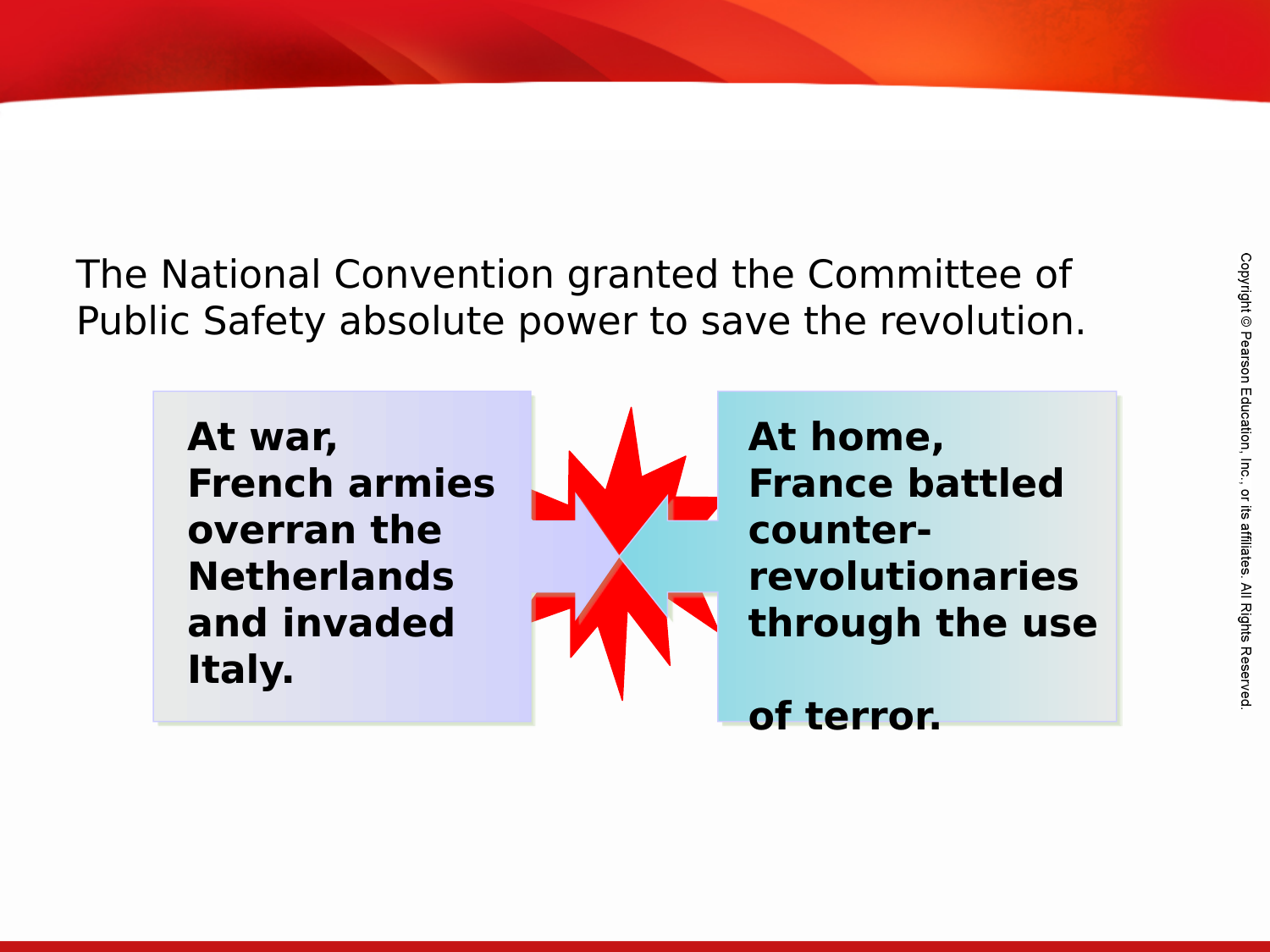

The National Convention granted the Committee of Public Safety absolute power to save the revolution.

At war,
French armies overran the Netherlands
and invaded Italy.

At home,
France battled counter-revolutionaries through the use
of terror.